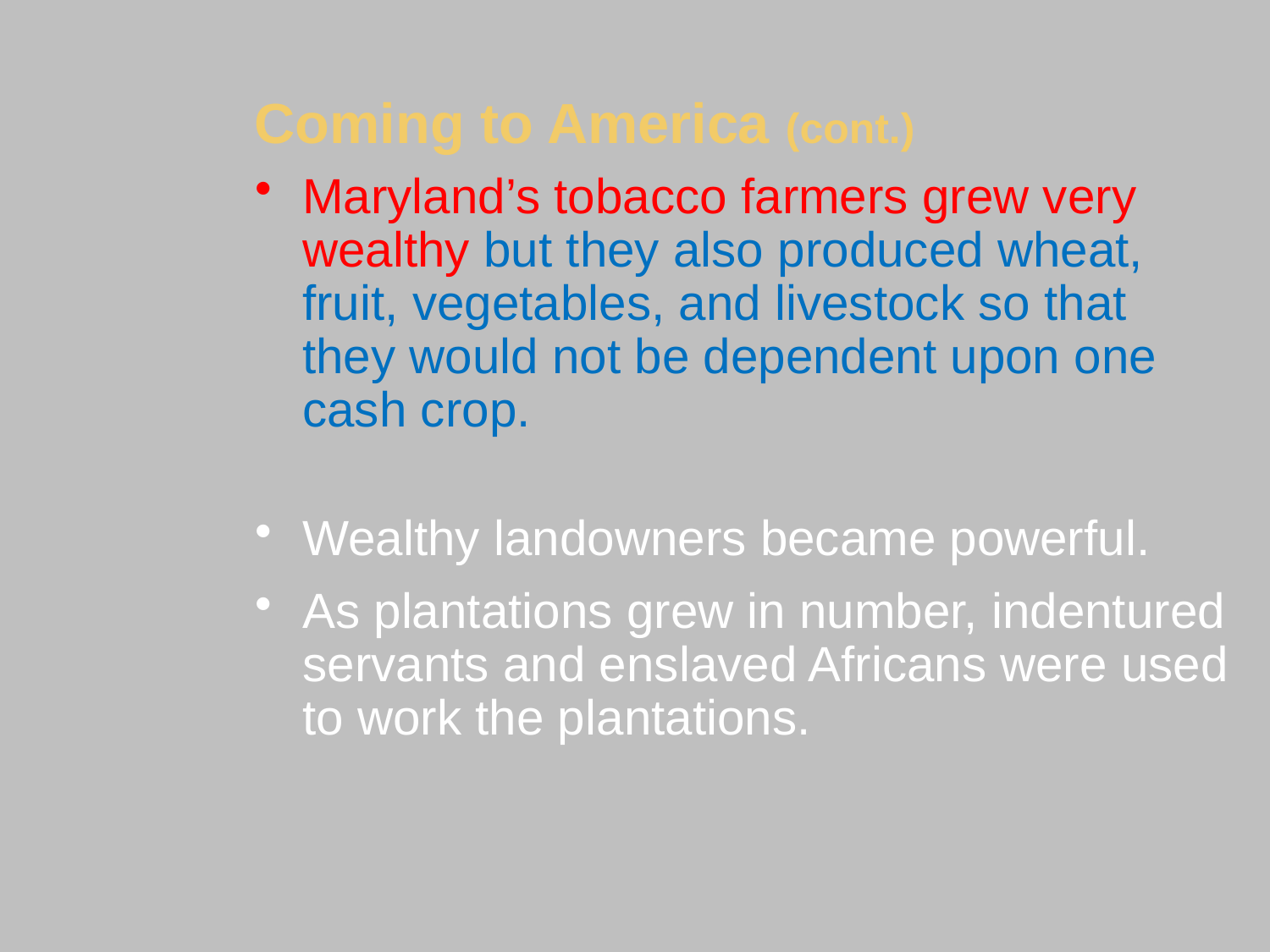

Coming to America (cont.)
Maryland’s tobacco farmers grew very wealthy but they also produced wheat, fruit, vegetables, and livestock so that they would not be dependent upon one cash crop.
Wealthy landowners became powerful.
As plantations grew in number, indentured servants and enslaved Africans were used to work the plantations.